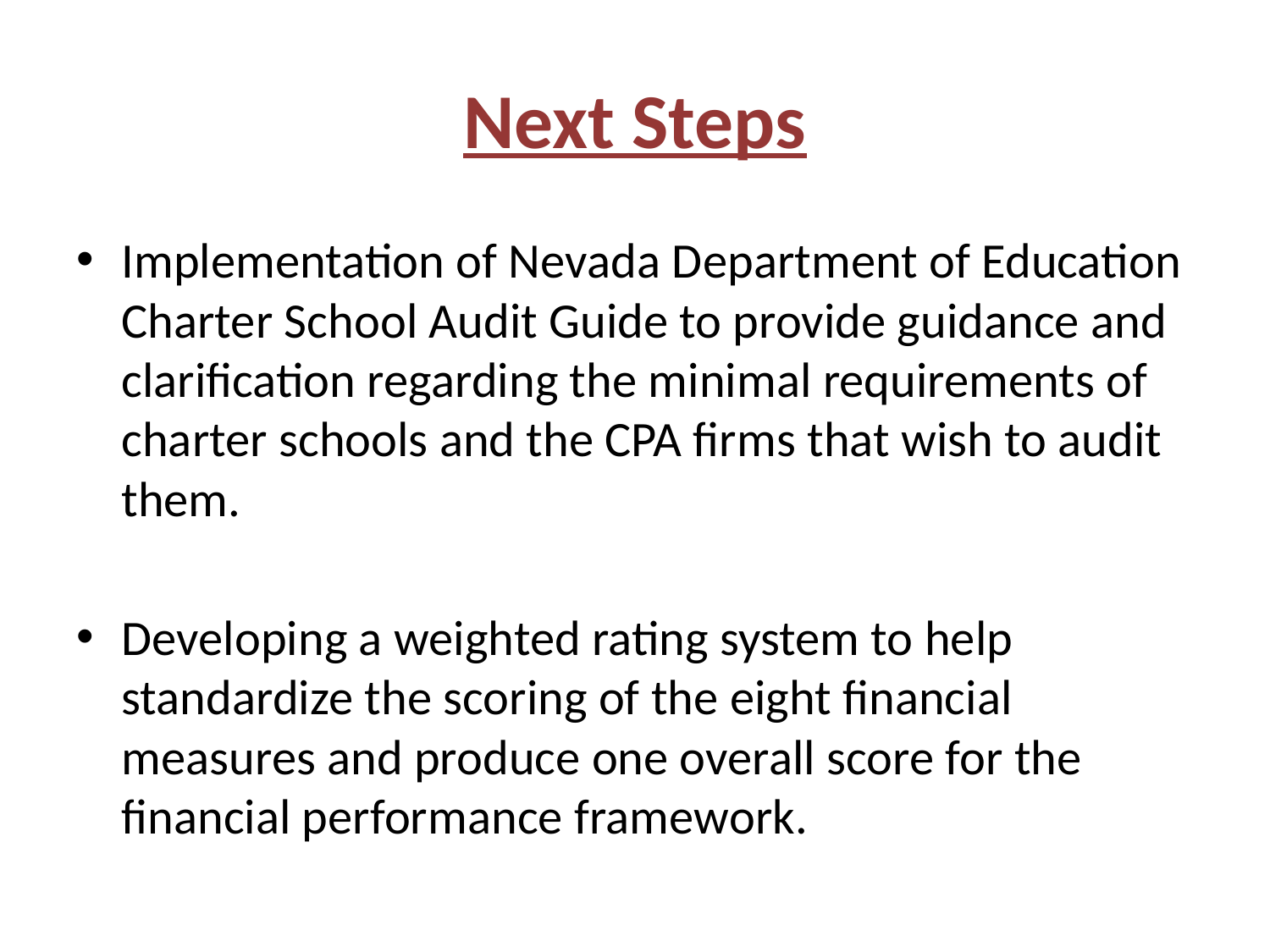

# Next Steps
Implementation of Nevada Department of Education Charter School Audit Guide to provide guidance and clarification regarding the minimal requirements of charter schools and the CPA firms that wish to audit them.

Developing a weighted rating system to help standardize the scoring of the eight financial measures and produce one overall score for the financial performance framework.